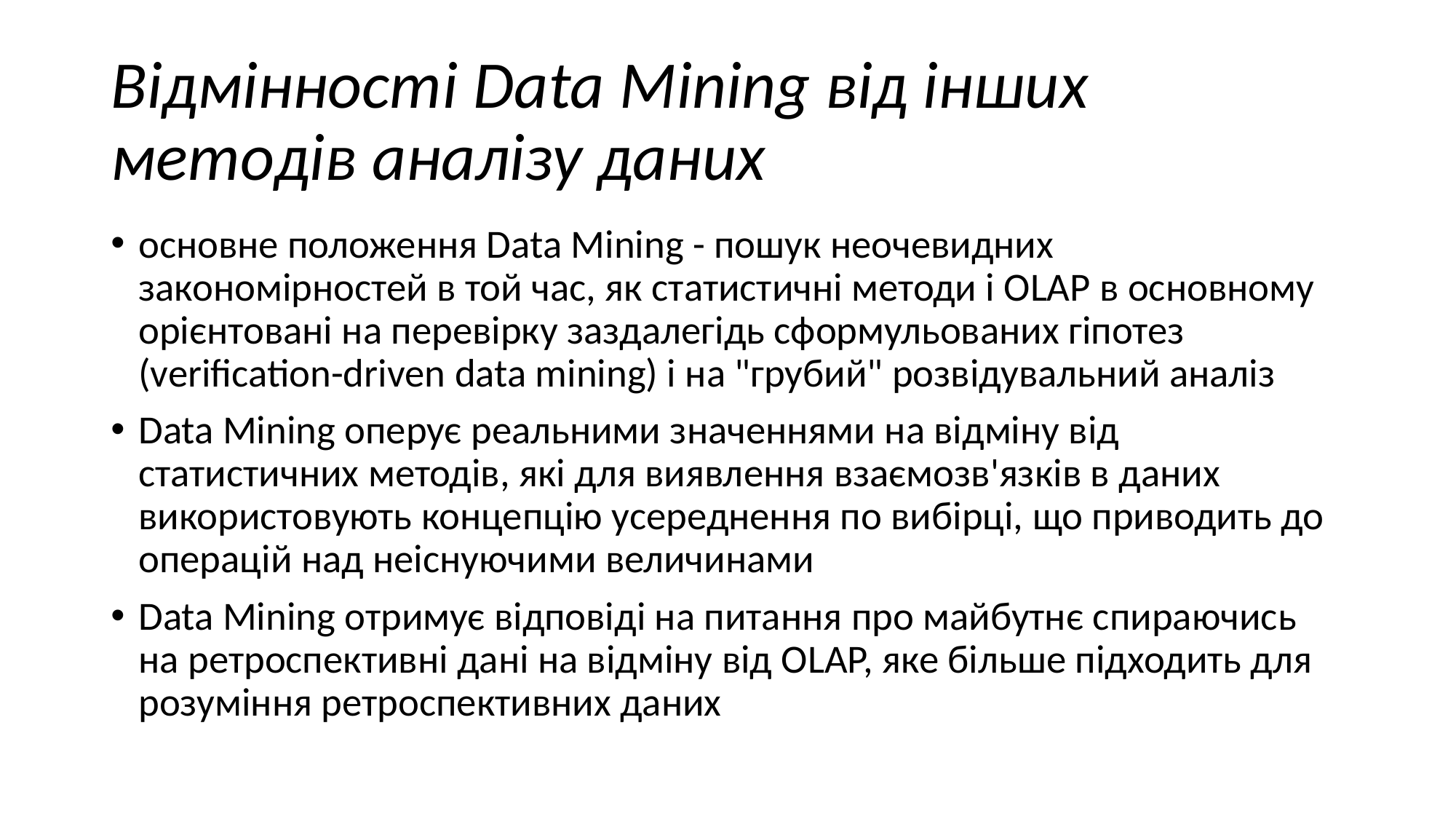

# Відмінності Data Mining від інших методів аналізу даних
основне положення Data Mining - пошук неочевидних закономірностей в той час, як статистичні методи і OLAP в основному орієнтовані на перевірку заздалегідь сформульованих гіпотез (verification-driven data mining) і на "грубий" розвідувальний аналіз
Data Mining оперує реальними значеннями на відміну від статистичних методів, які для виявлення взаємозв'язків в даних використовують концепцію усереднення по вибірці, що приводить до операцій над неіснуючими величинами
Data Mining отримує відповіді на питання про майбутнє спираючись на ретроспективні дані на відміну від OLAP, яке більше підходить для розуміння ретроспективних даних